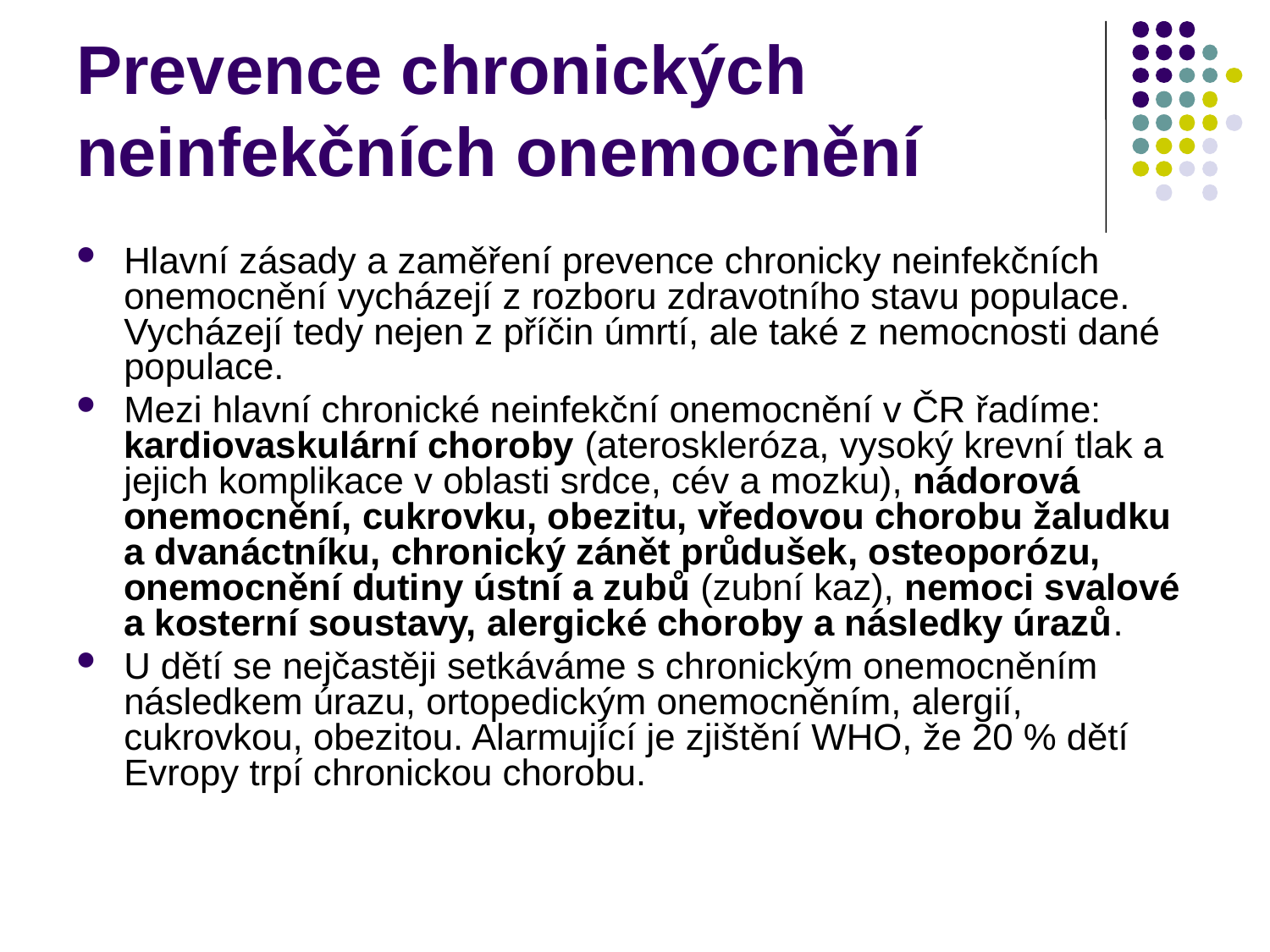

# Prevence chronických neinfekčních onemocnění
Hlavní zásady a zaměření prevence chronicky neinfekčních onemocnění vycházejí z rozboru zdravotního stavu populace. Vycházejí tedy nejen z příčin úmrtí, ale také z nemocnosti dané populace.
Mezi hlavní chronické neinfekční onemocnění v ČR řadíme: kardiovaskulární choroby (ateroskleróza, vysoký krevní tlak a jejich komplikace v oblasti srdce, cév a mozku), nádorová onemocnění, cukrovku, obezitu, vředovou chorobu žaludku a dvanáctníku, chronický zánět průdušek, osteoporózu, onemocnění dutiny ústní a zubů (zubní kaz), nemoci svalové a kosterní soustavy, alergické choroby a následky úrazů.
U dětí se nejčastěji setkáváme s chronickým onemocněním následkem úrazu, ortopedickým onemocněním, alergií, cukrovkou, obezitou. Alarmující je zjištění WHO, že 20 % dětí Evropy trpí chronickou chorobu.